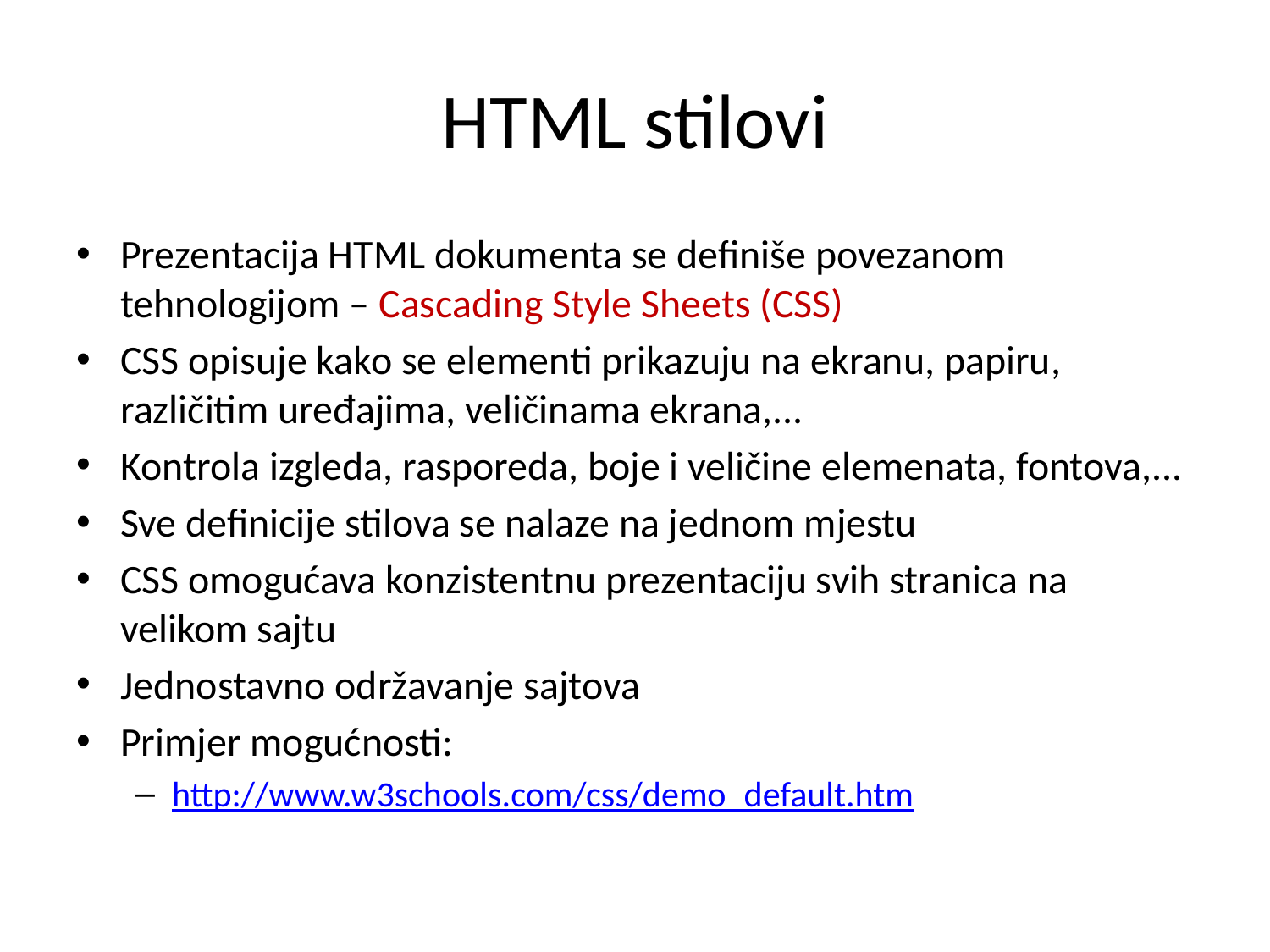

# HTML stilovi
Prezentacija HTML dokumenta se definiše povezanom tehnologijom – Cascading Style Sheets (CSS)
CSS opisuje kako se elementi prikazuju na ekranu, papiru, različitim uređajima, veličinama ekrana,...
Kontrola izgleda, rasporeda, boje i veličine elemenata, fontova,...
Sve definicije stilova se nalaze na jednom mjestu
CSS omogućava konzistentnu prezentaciju svih stranica na velikom sajtu
Jednostavno održavanje sajtova
Primjer mogućnosti:
http://www.w3schools.com/css/demo_default.htm